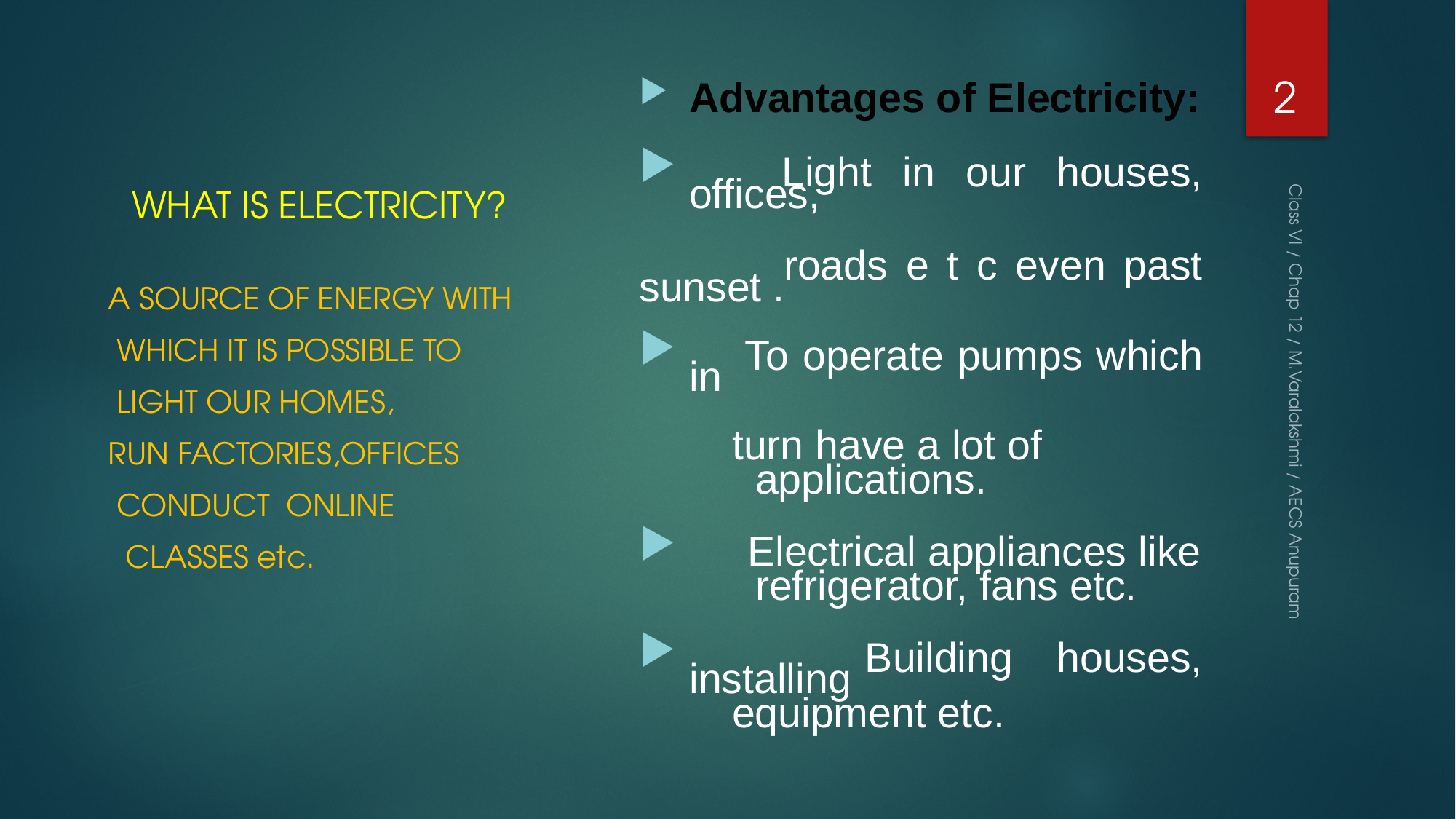

2

Advantages of Electricity:

   Light in our houses, offices,

        roads e t c even past sunset .

    To operate pumps which in

        turn have a lot of
          applications.

     Electrical appliances like
          refrigerator, fans etc.

    Building houses, installing
        equipment etc.

# WHAT IS ELECTRICITY?
  A SOURCE OF ENERGY WITH
   WHICH IT IS POSSIBLE TO
   LIGHT OUR HOMES,
  RUN FACTORIES,OFFICES
   CONDUCT  ONLINE
    CLASSES etc.
Class VI / Chap 12 / M.Varalakshmi / AECS Anupuram